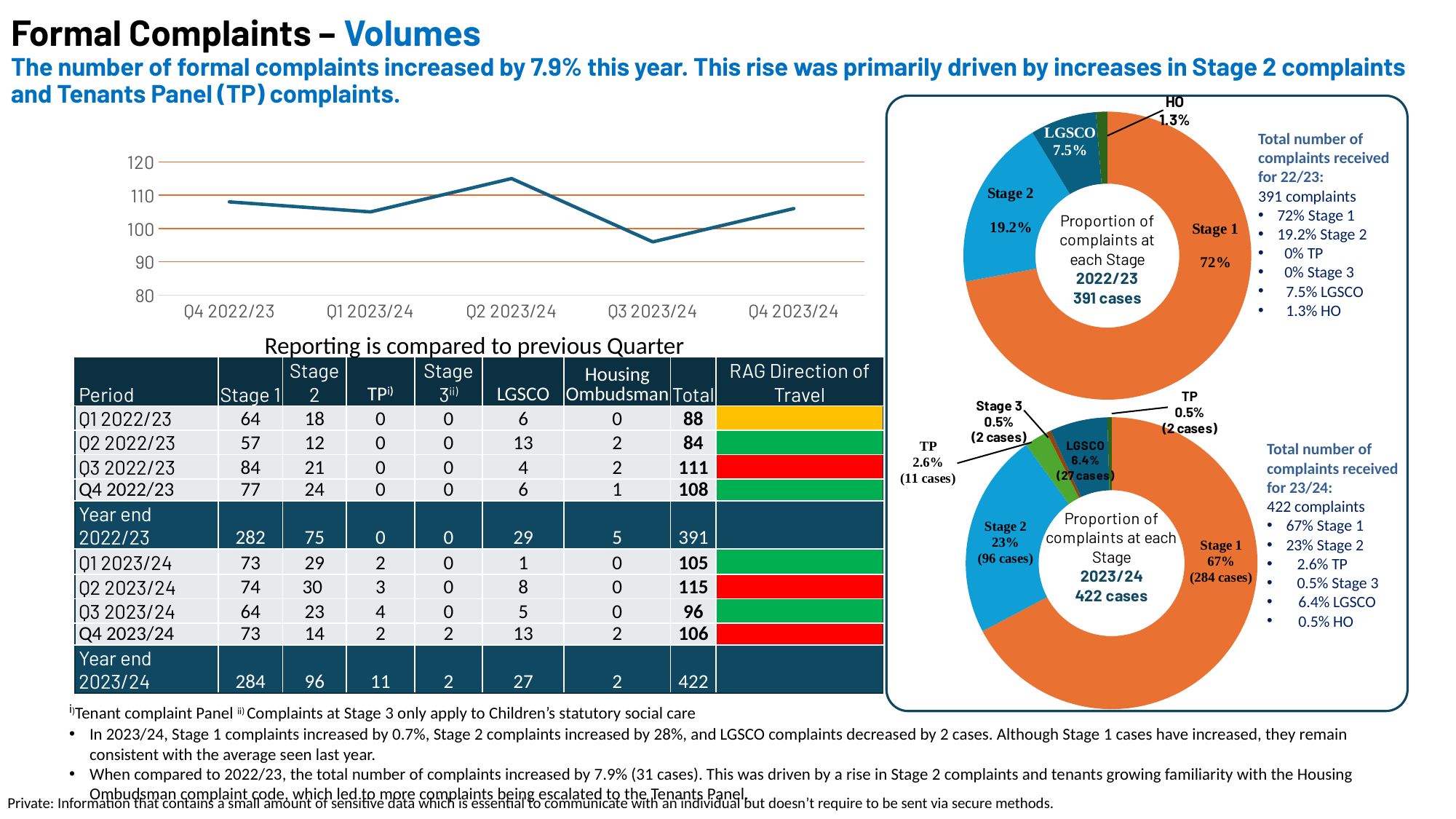

# Formal Complaints – Volumes  The number of formal complaints increased by 7.9% this year. This rise was primarily driven by increases in Stage 2 complaints and Tenants Panel (TP) complaints.

### Chart

| Category | Complaints |
|---|---|
| Stage 1 | 282.0 |
| Stage 2 | 75.0 |
| TP | 0.0 |
| Stage 3 | 0.0 |
| LGSCO | 29.0 |
| HO | 5.0 |
Total number of complaints received for 22/23:
391 complaints
72% Stage 1
19.2% Stage 2
  0% TP
  0% Stage 3
  7.5% LGSCO
  1.3% HO

### Chart

| Category | Volumes |
|---|---|
| Q4 2022/23 | 108.0 |
| Q1 2023/24 | 105.0 |
| Q2 2023/24 | 115.0 |
| Q3 2023/24 | 96.0 |
| Q4 2023/24 | 106.0 |
Reporting is compared to previous Quarter
| Period | Stage 1 | Stage 2 | TPi) | Stage 3ii) | LGSCO | Housing Ombudsman | Total | RAG Direction of Travel |
| --- | --- | --- | --- | --- | --- | --- | --- | --- |
| Q1 2022/23 | 64 | 18 | 0 | 0 | 6 | 0 | 88 |  |
| Q2 2022/23 | 57 | 12 | 0 | 0 | 13 | 2 | 84 |  |
| Q3 2022/23 | 84 | 21 | 0 | 0 | 4 | 2 | 111 |  |
| Q4 2022/23 | 77 | 24 | 0 | 0 | 6 | 1 | 108 |  |
| Year end 2022/23 | 282 | 75 | 0 | 0 | 29 | 5 | 391 |  |
| Q1 2023/24 | 73 | 29 | 2 | 0 | 1 | 0 | 105 |  |
| Q2 2023/24 | 74 | 30 | 3 | 0 | 8 | 0 | 115 |  |
| Q3 2023/24 | 64 | 23 | 4 | 0 | 5 | 0 | 96 |  |
| Q4 2023/24 | 73 | 14 | 2 | 2 | 13 | 2 | 106 |  |
| Year end 2023/24 | 284 | 96 | 11 | 2 | 27 | 2 | 422 |  |

### Chart

| Category | Complaints |
|---|---|
| Stage 1 | 284.0 |
| Stage 2 | 96.0 |
| TP | 11.0 |
| Stage 3 | 2.0 |
| LGSCO | 27.0 |
| HO | 2.0 |
Total number of complaints received for 23/24:
422 complaints
67% Stage 1
23% Stage 2
   2.6% TP
   0.5% Stage 3
   6.4% LGSCO
   0.5% HO
i)Tenant complaint Panel ii) Complaints at Stage 3 only apply to Children’s statutory social care
In 2023/24, Stage 1 complaints increased by 0.7%, Stage 2 complaints increased by 28%, and LGSCO complaints decreased by 2 cases. Although Stage 1 cases have increased, they remain consistent with the average seen last year.
When compared to 2022/23, the total number of complaints increased by 7.9% (31 cases). This was driven by a rise in Stage 2 complaints and tenants growing familiarity with the Housing Ombudsman complaint code, which led to more complaints being escalated to the Tenants Panel.